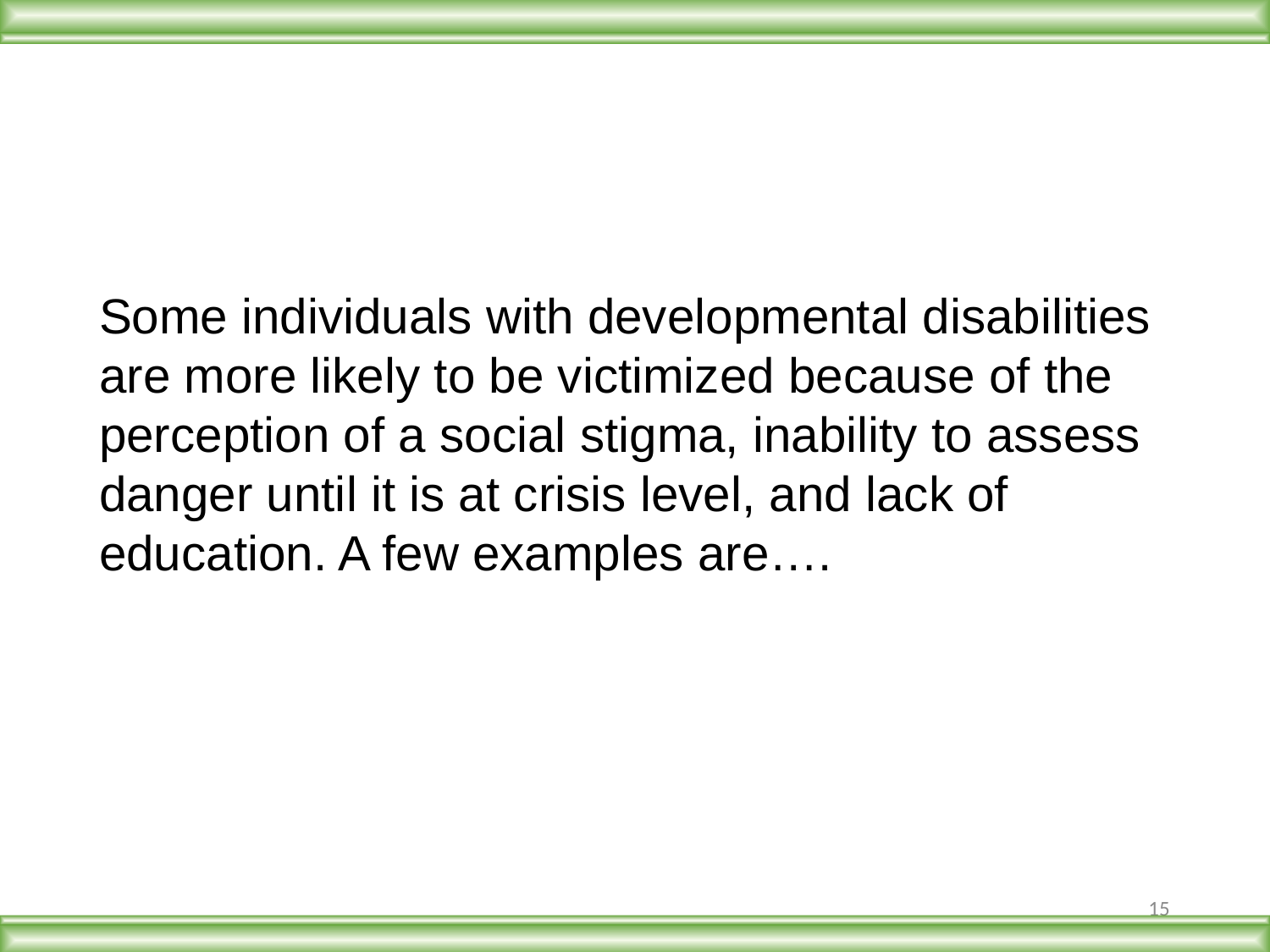

Some individuals with developmental disabilities are more likely to be victimized because of the perception of a social stigma, inability to assess danger until it is at crisis level, and lack of education. A few examples are….

15